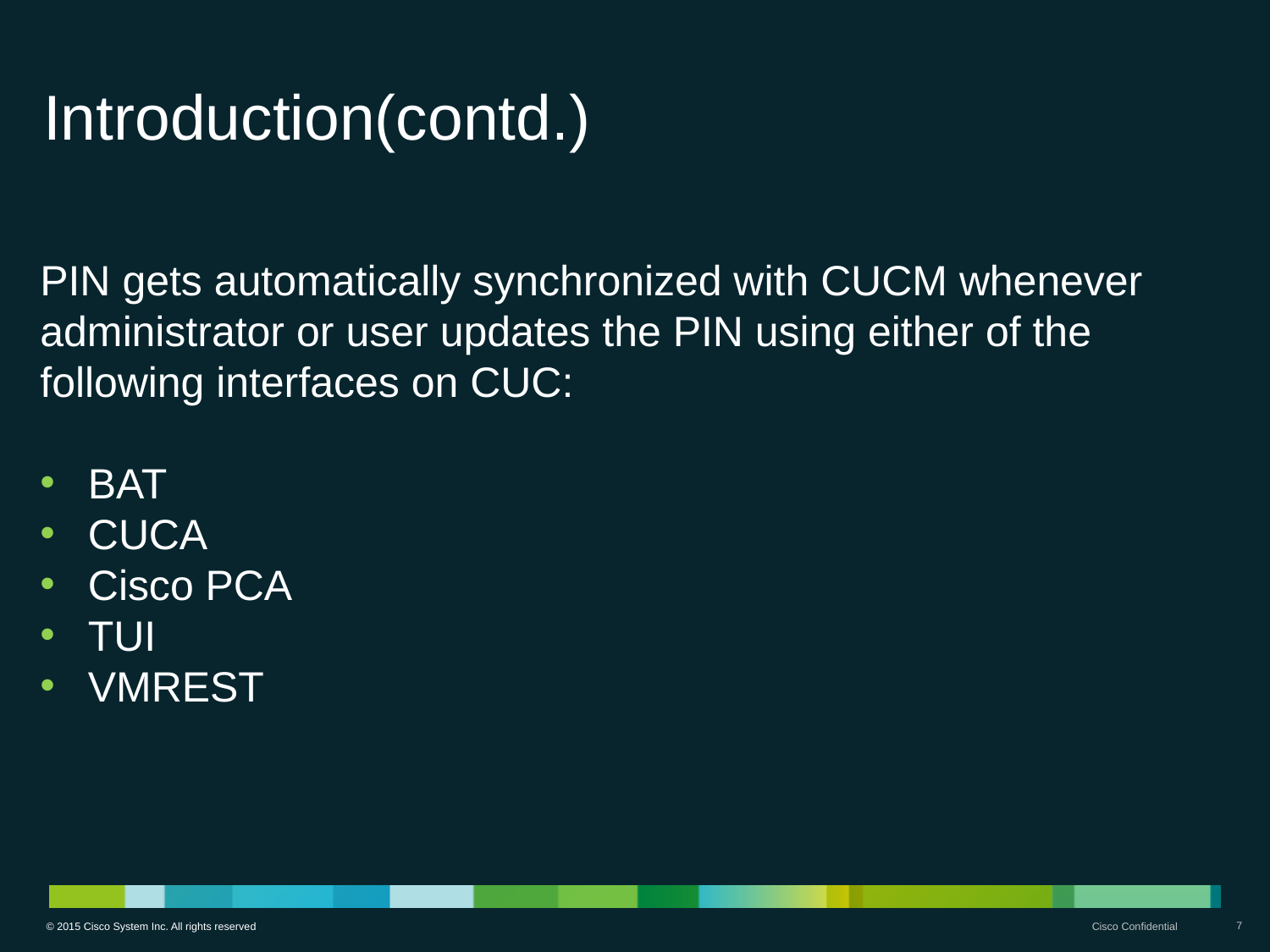

# Introduction(contd.)

PIN gets automatically synchronized with CUCM whenever administrator or user updates the PIN using either of the following interfaces on CUC:

BAT
CUCA
Cisco PCA
TUI
VMREST